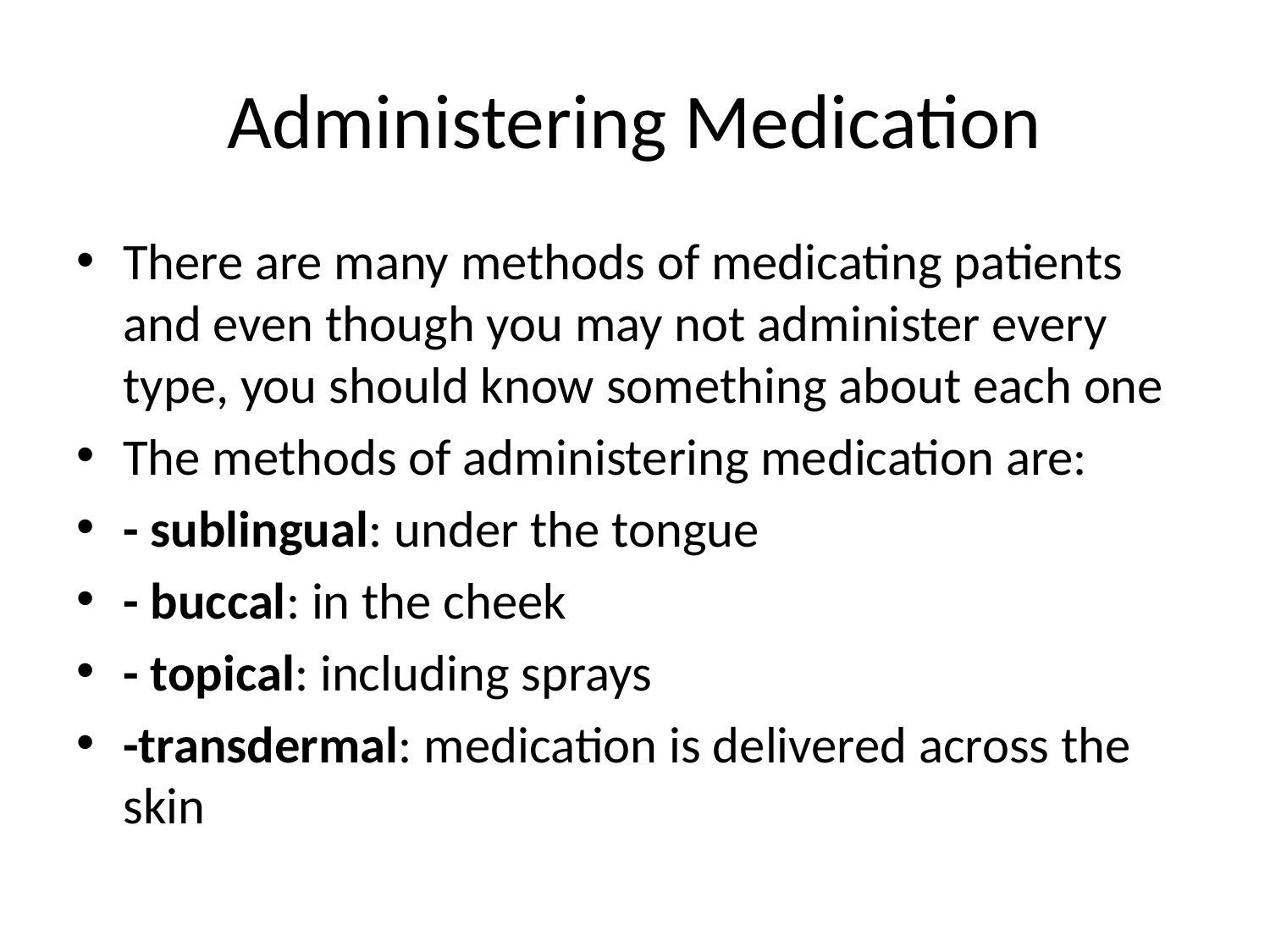

# Administering Medication
There are many methods of medicating patients and even though you may not administer every type, you should know something about each one
The methods of administering medication are:
- sublingual: under the tongue
- buccal: in the cheek
- topical: including sprays
-transdermal: medication is delivered across the skin